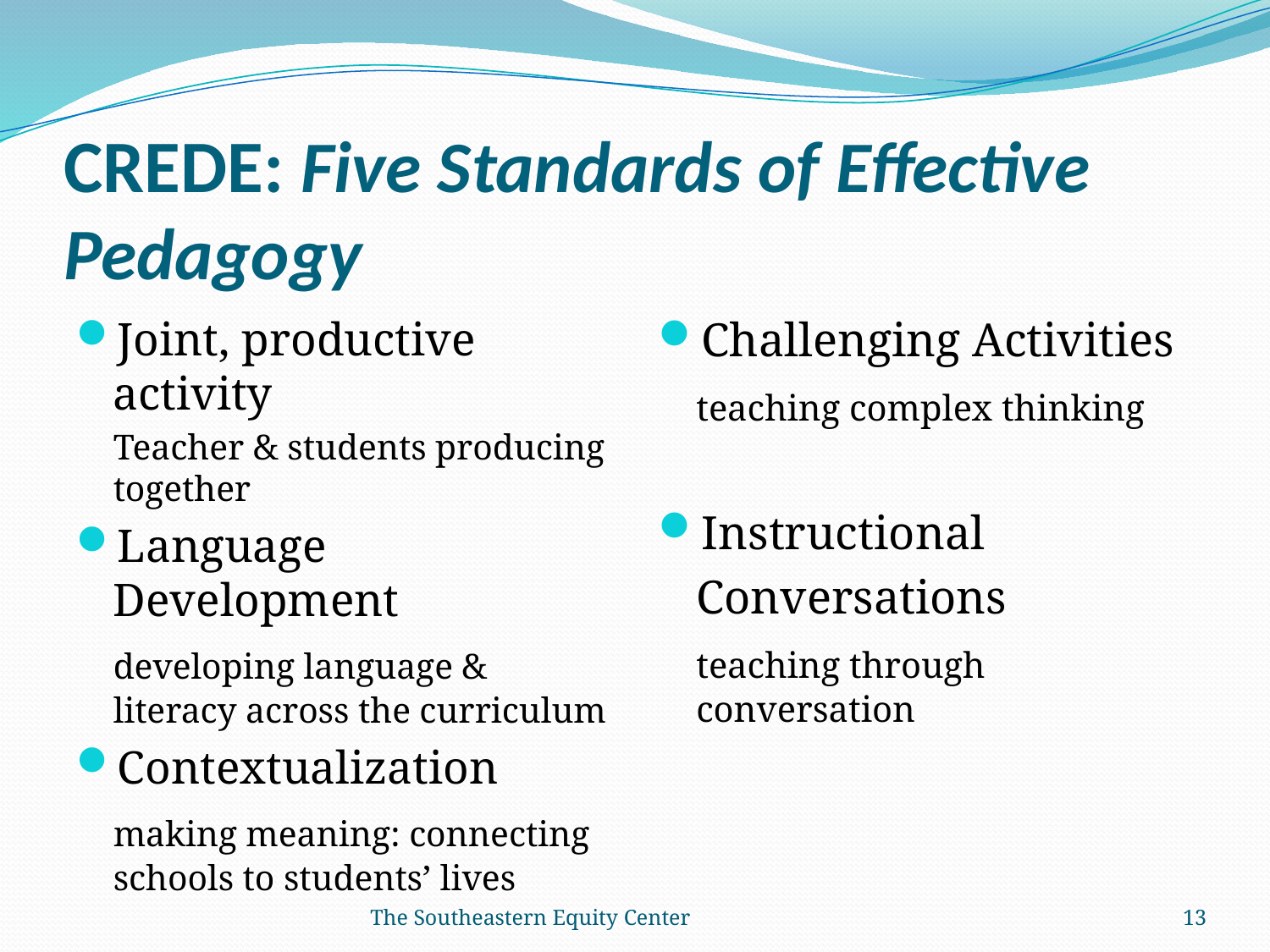

# CREDE: Five Standards of Effective Pedagogy
Joint, productive activity
	Teacher & students producing together
Language Development
	developing language & literacy across the curriculum
Contextualization
	making meaning: connecting schools to students’ lives
Challenging Activities
	teaching complex thinking

Instructional
	Conversations
	teaching through conversation

The Southeastern Equity Center
13